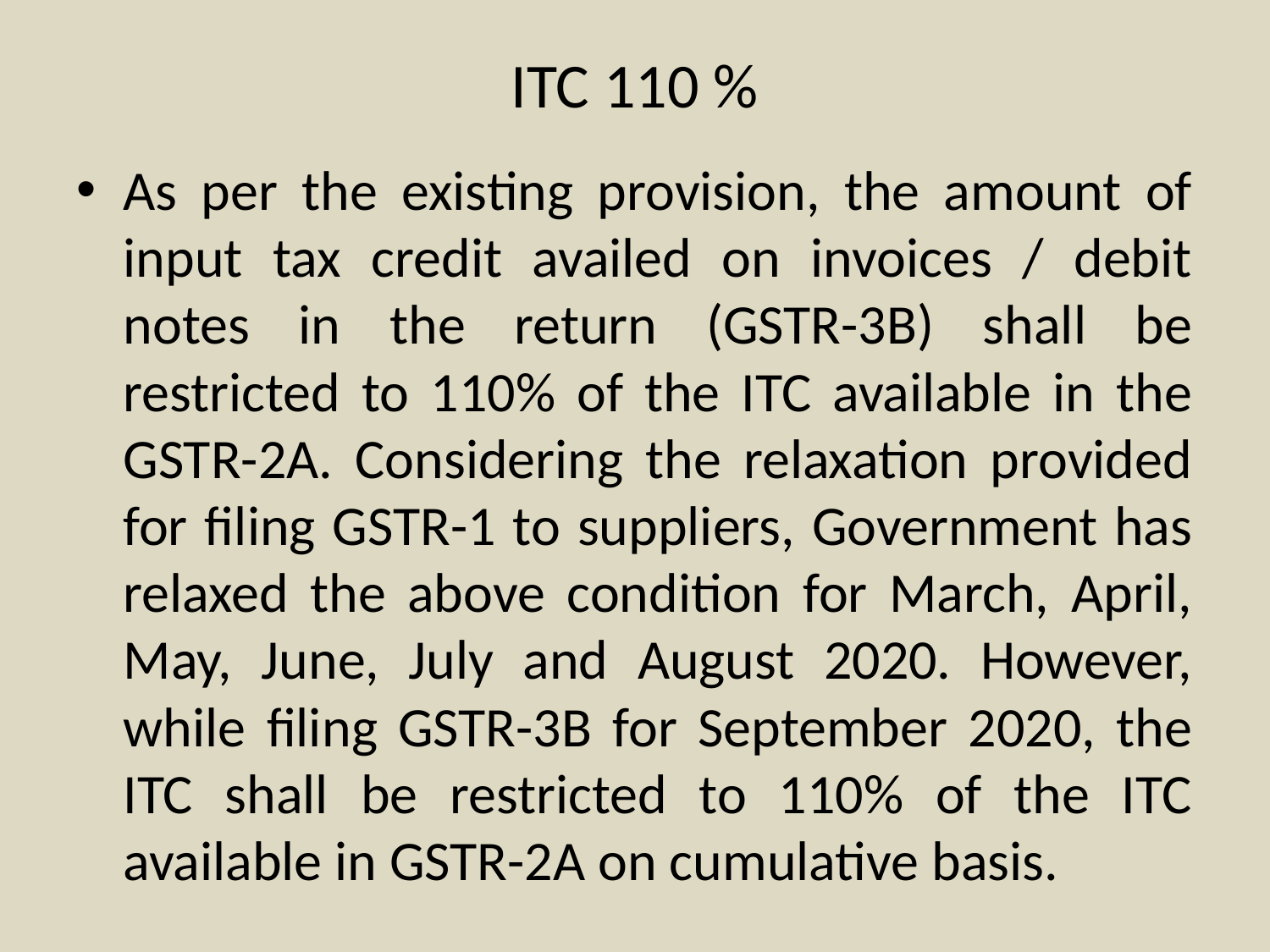

# ITC 110 %
As per the existing provision, the amount of input tax credit availed on invoices / debit notes in the return (GSTR-3B) shall be restricted to 110% of the ITC available in the GSTR-2A. Considering the relaxation provided for filing GSTR-1 to suppliers, Government has relaxed the above condition for March, April, May, June, July and August 2020. However, while filing GSTR-3B for September 2020, the ITC shall be restricted to 110% of the ITC available in GSTR-2A on cumulative basis.